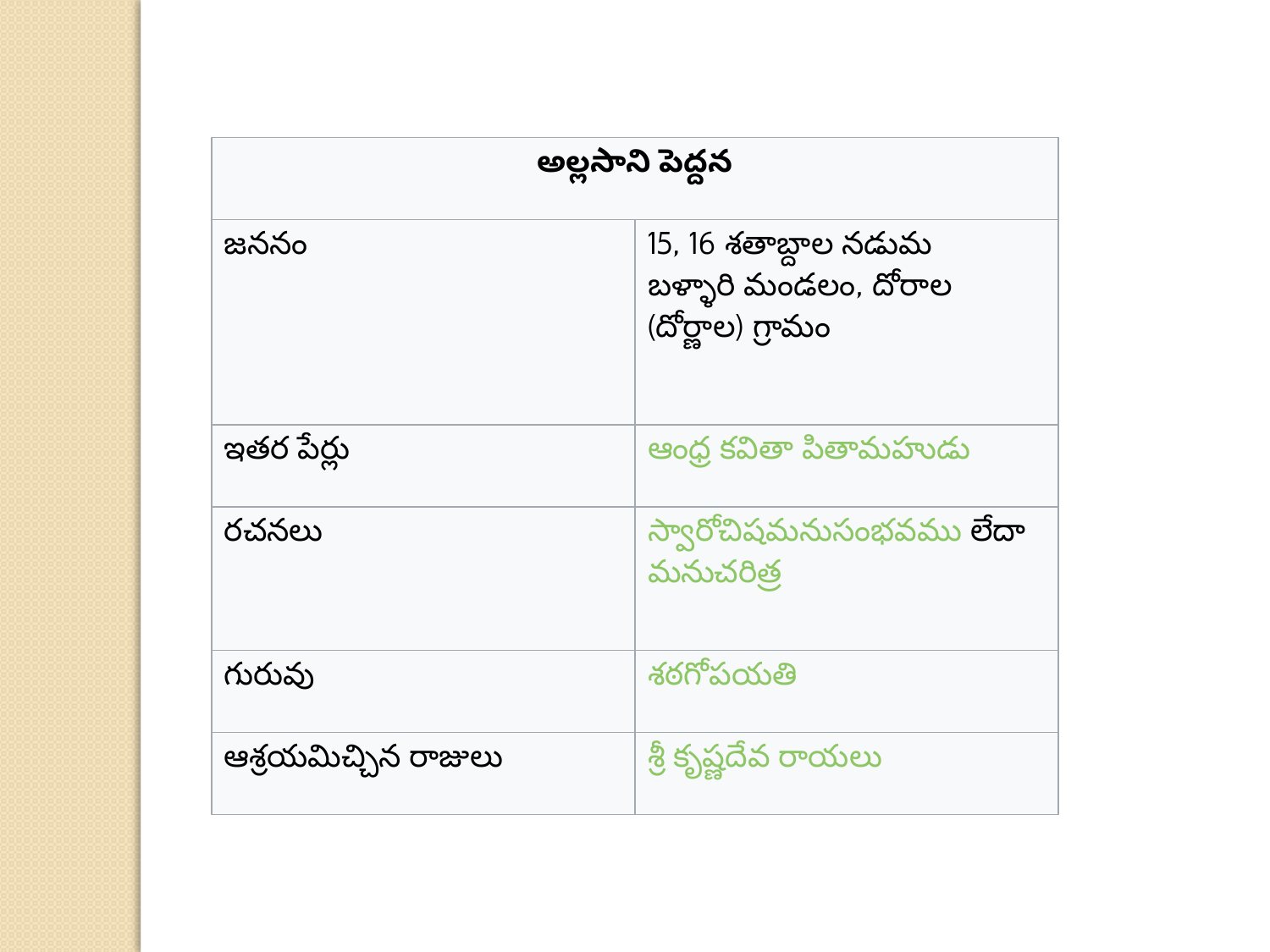

| అల్లసాని పెద్దన |  |
| --- | --- |
| జననం | 15, 16 శతాబ్దాల నడుమ బళ్ళారి మండలం, దోరాల (దోర్ణాల) గ్రామం |
| ఇతర పేర్లు | ఆంధ్ర కవితా పితామహుడు |
| రచనలు | స్వారోచిషమనుసంభవము లేదా మనుచరిత్ర |
| గురువు | శఠగోపయతి |
| ఆశ్రయమిచ్చిన రాజులు | శ్రీ కృష్ణదేవ రాయలు |